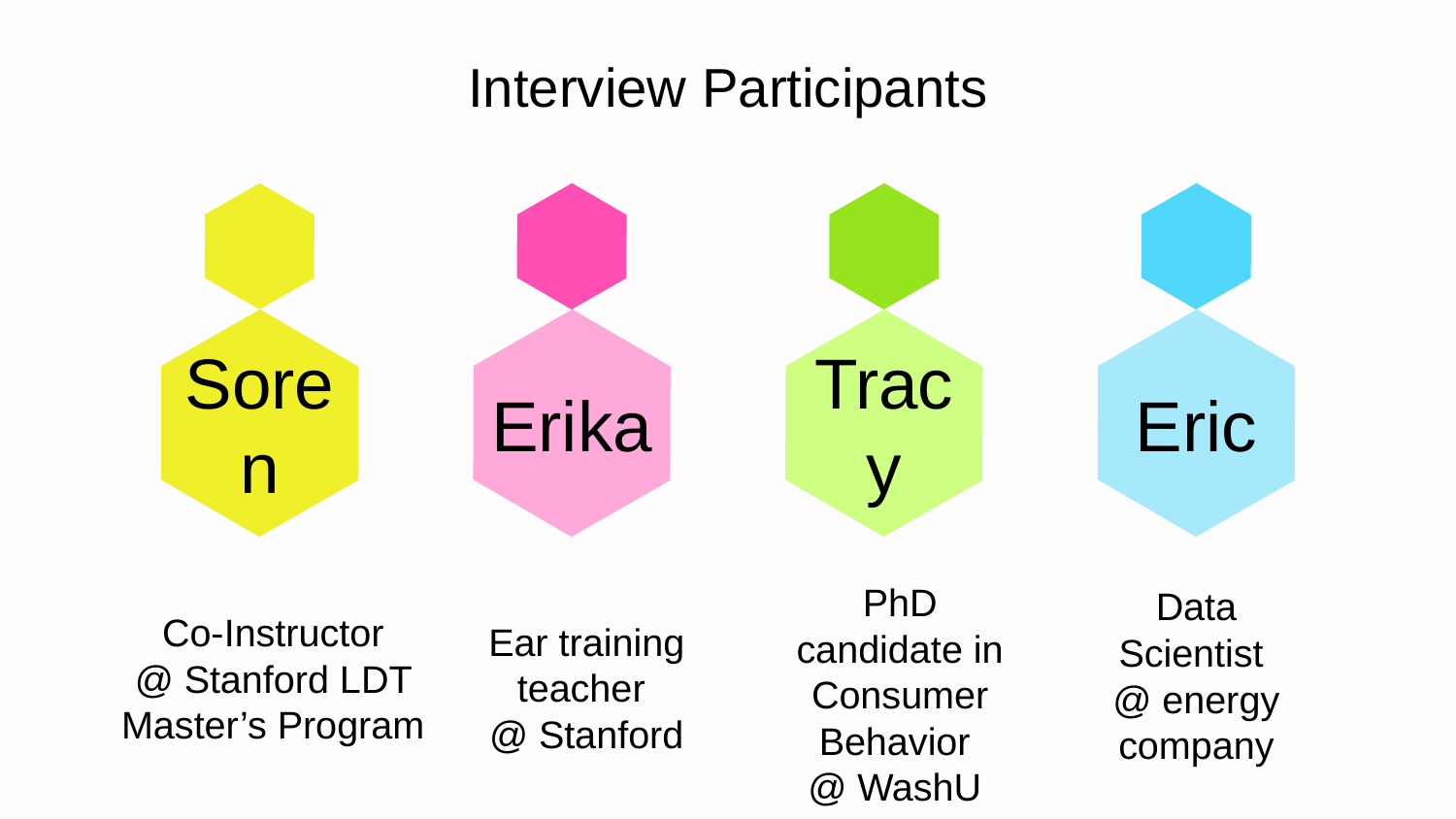

Interview Participants

Soren
Erika
Tracy
Eric
Data Scientist
@ energy company
Ear training teacher
@ Stanford
Co-Instructor
@ Stanford LDT Master’s Program

PhD candidate in Consumer Behavior
@ WashU